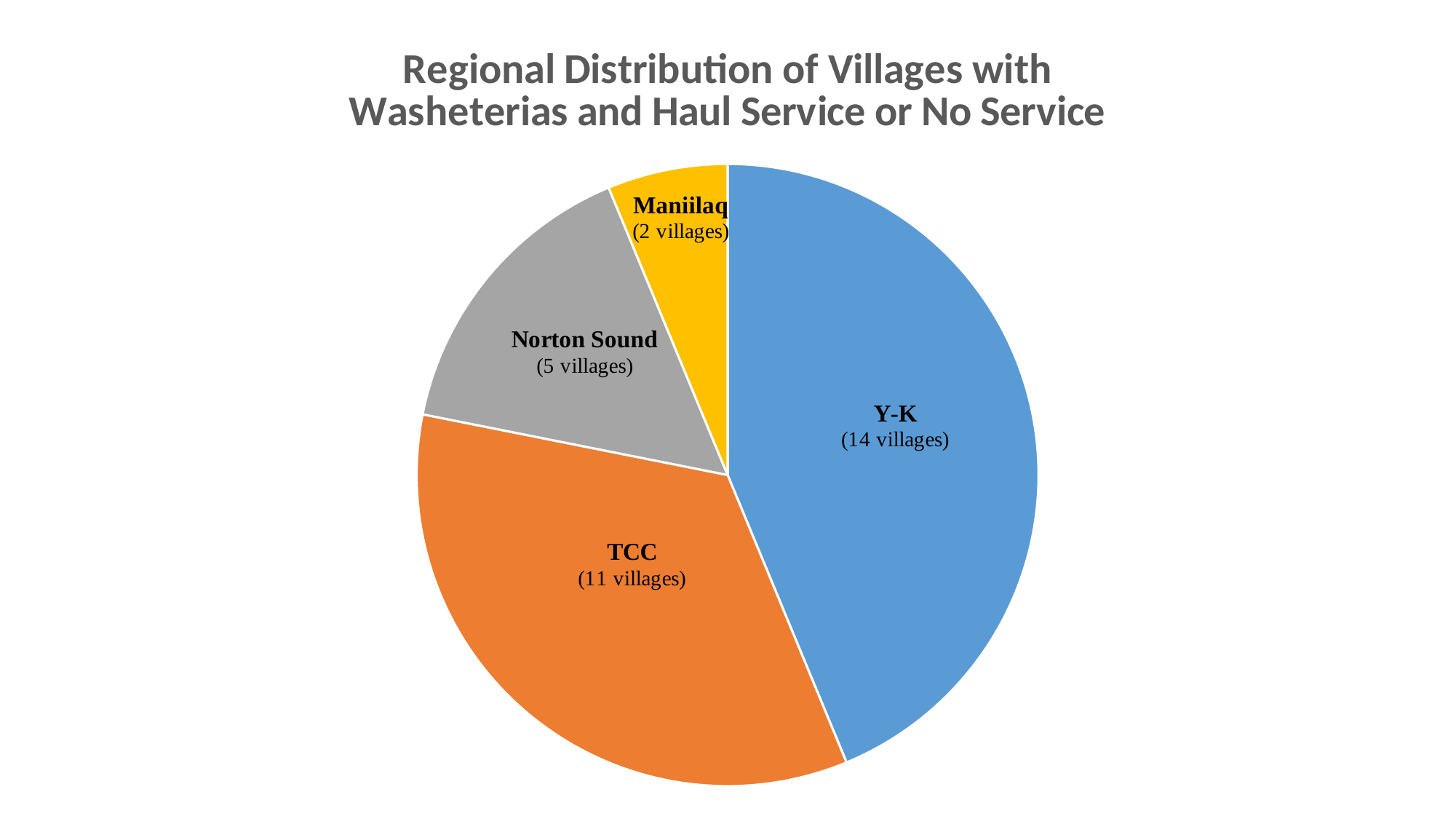

### Chart: Regional Distribution of Villages with Washeterias and Haul Service or No Service

| Category |  |
|---|---|